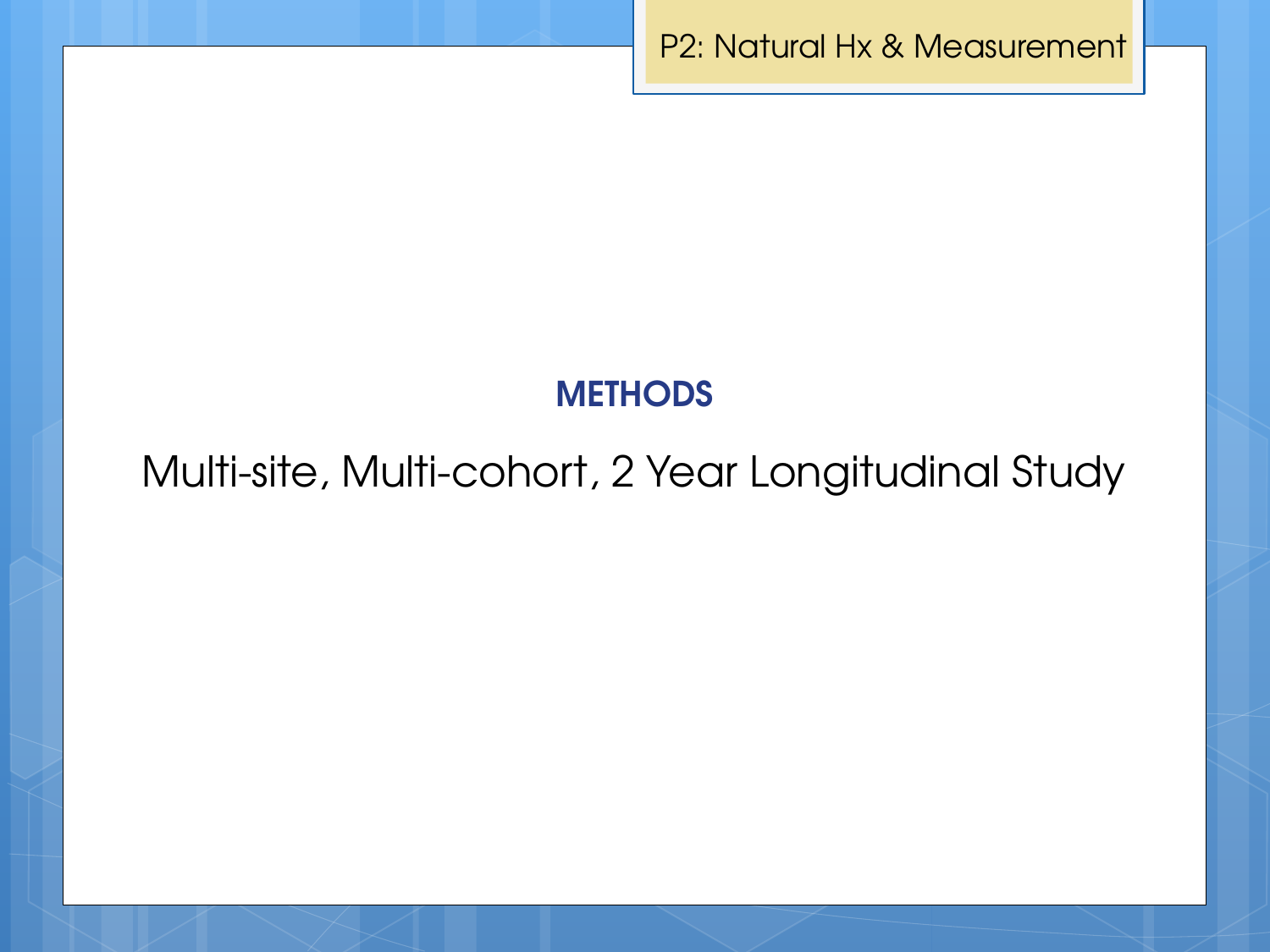

P2: Natural Hx & Measurement
# METHODS
Multi-site, Multi-cohort, 2 Year Longitudinal Study